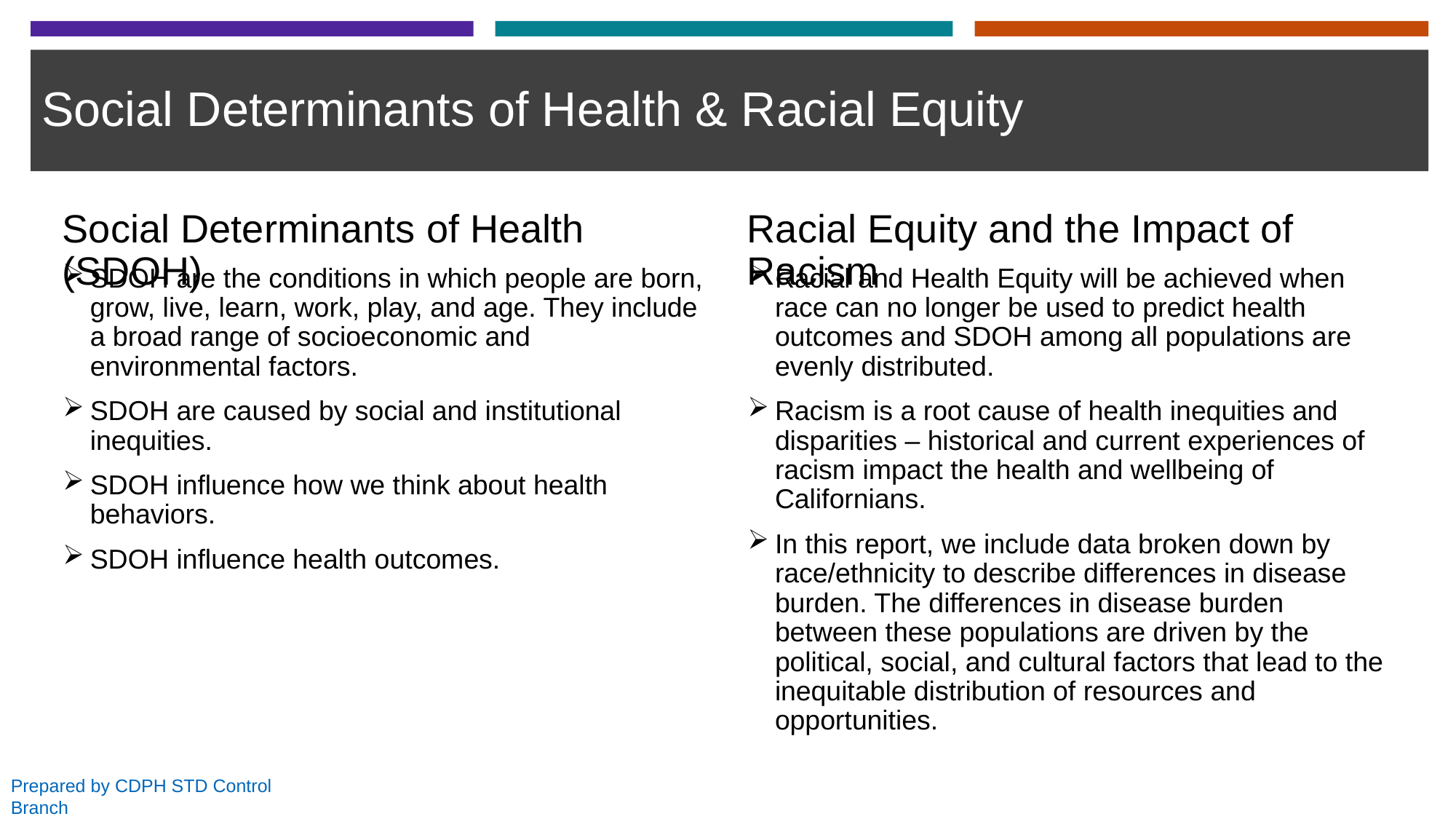

# Social Determinants of Health & Racial Equity
Social Determinants of Health (SDOH)
Racial Equity and the Impact of Racism
SDOH are the conditions in which people are born, grow, live, learn, work, play, and age. They include a broad range of socioeconomic and environmental factors.
SDOH are caused by social and institutional inequities.
SDOH influence how we think about health behaviors.
SDOH influence health outcomes.
Racial and Health Equity will be achieved when race can no longer be used to predict health outcomes and SDOH among all populations are evenly distributed.
Racism is a root cause of health inequities and disparities – historical and current experiences of racism impact the health and wellbeing of Californians.
In this report, we include data broken down by race/ethnicity to describe differences in disease burden. The differences in disease burden between these populations are driven by the political, social, and cultural factors that lead to the inequitable distribution of resources and opportunities.